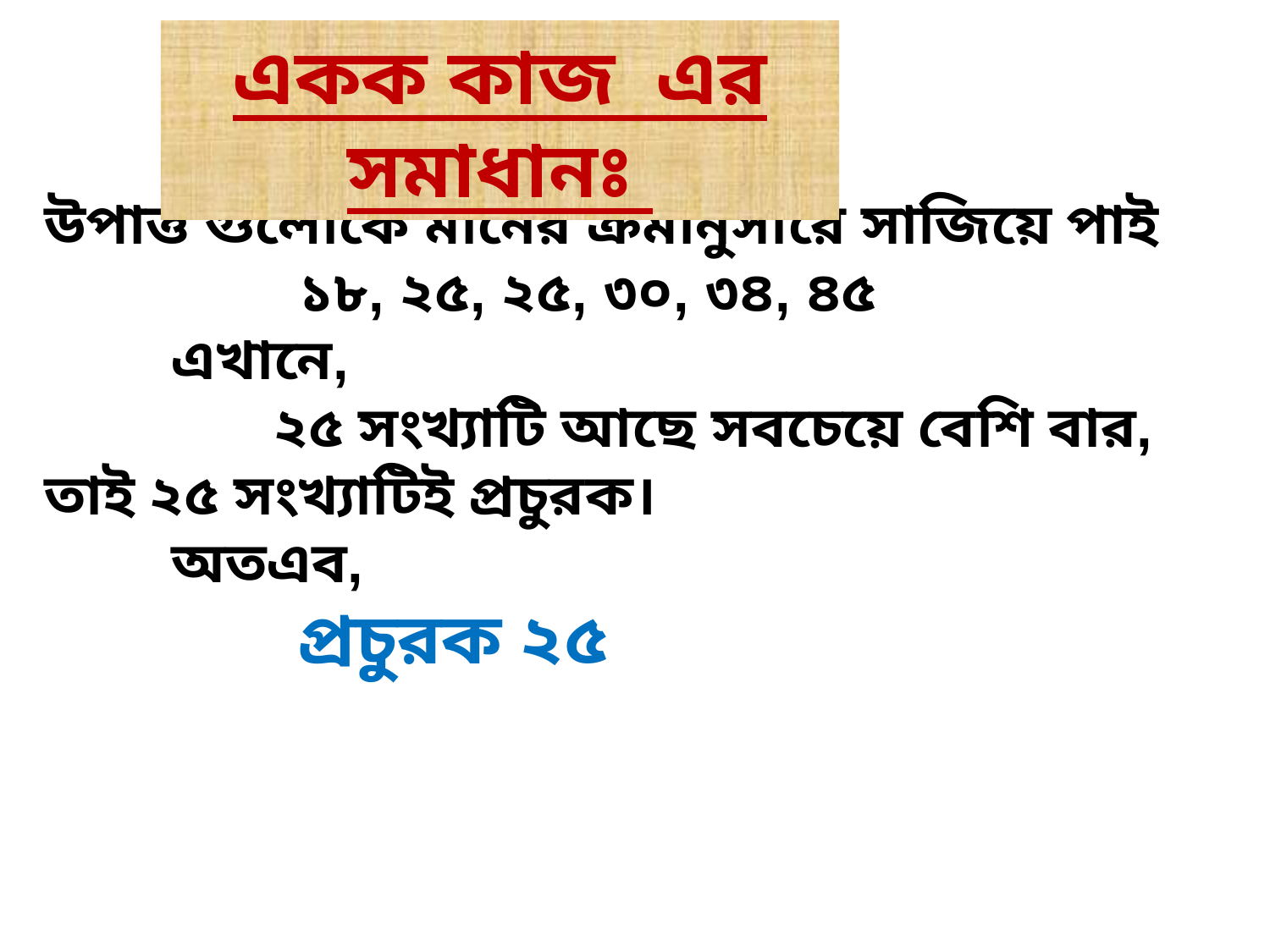

একক কাজ  এর সমাধানঃ
উপাত্ত গুলোকে মানের ক্রমানুসারে সাজিয়ে পাই
		১৮, ২৫, ২৫, ৩০, ৩৪, ৪৫
	এখানে,
	       ২৫ সংখ্যাটি আছে সবচেয়ে বেশি বার, তাই ২৫ সংখ্যাটিই প্রচুরক।
	অতএব,
		প্রচুরক ২৫